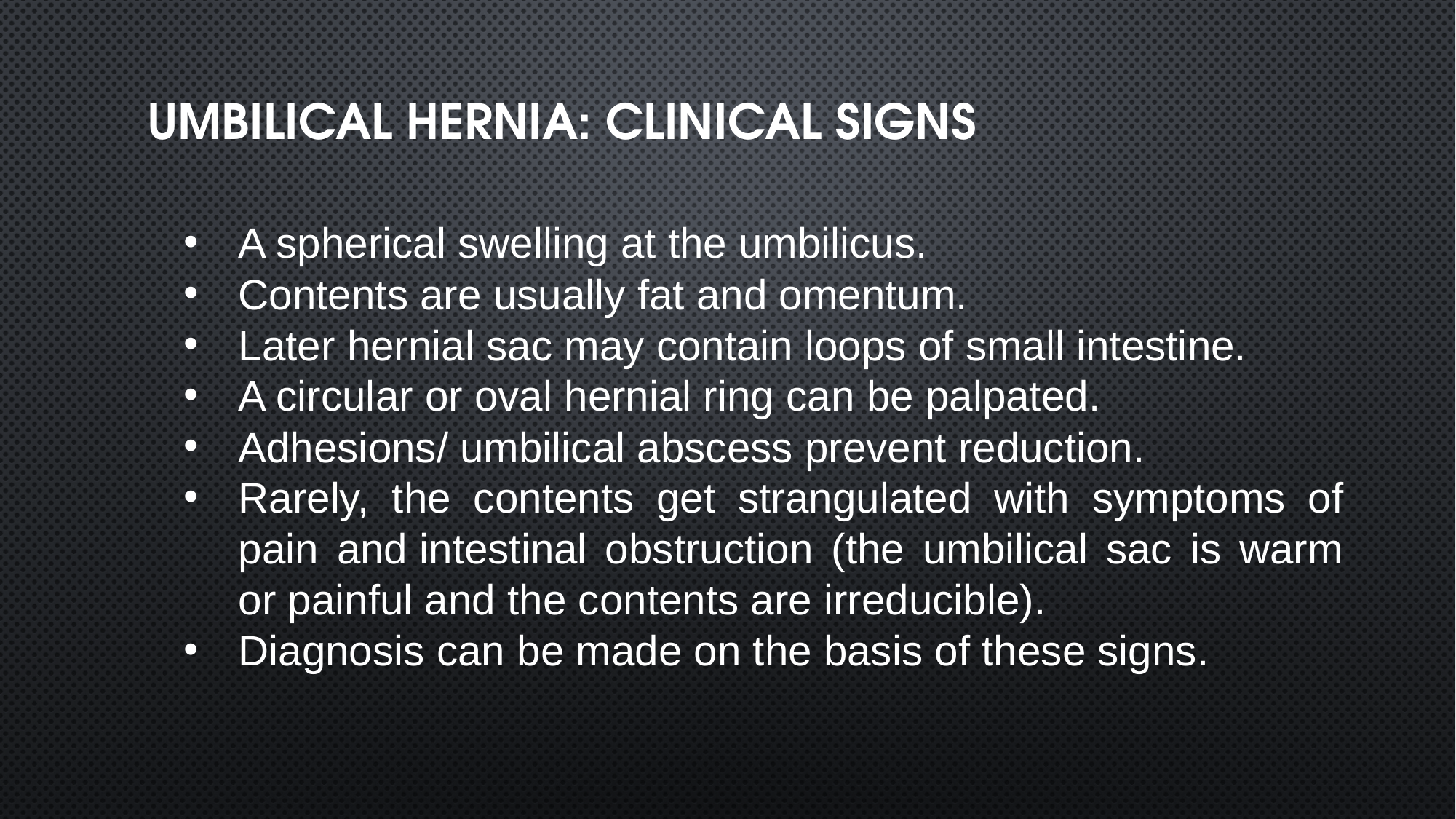

# Umbilical hernia: clinical signs
A spherical swelling at the umbilicus.
Contents are usually fat and omentum.
Later hernial sac may contain loops of small intestine.
A circular or oval hernial ring can be palpated.
Adhesions/ umbilical abscess prevent reduction.
Rarely, the contents get strangulated with symptoms of pain and intestinal obstruction (the umbilical sac is warm or painful and the contents are irreducible).
Diagnosis can be made on the basis of these signs.